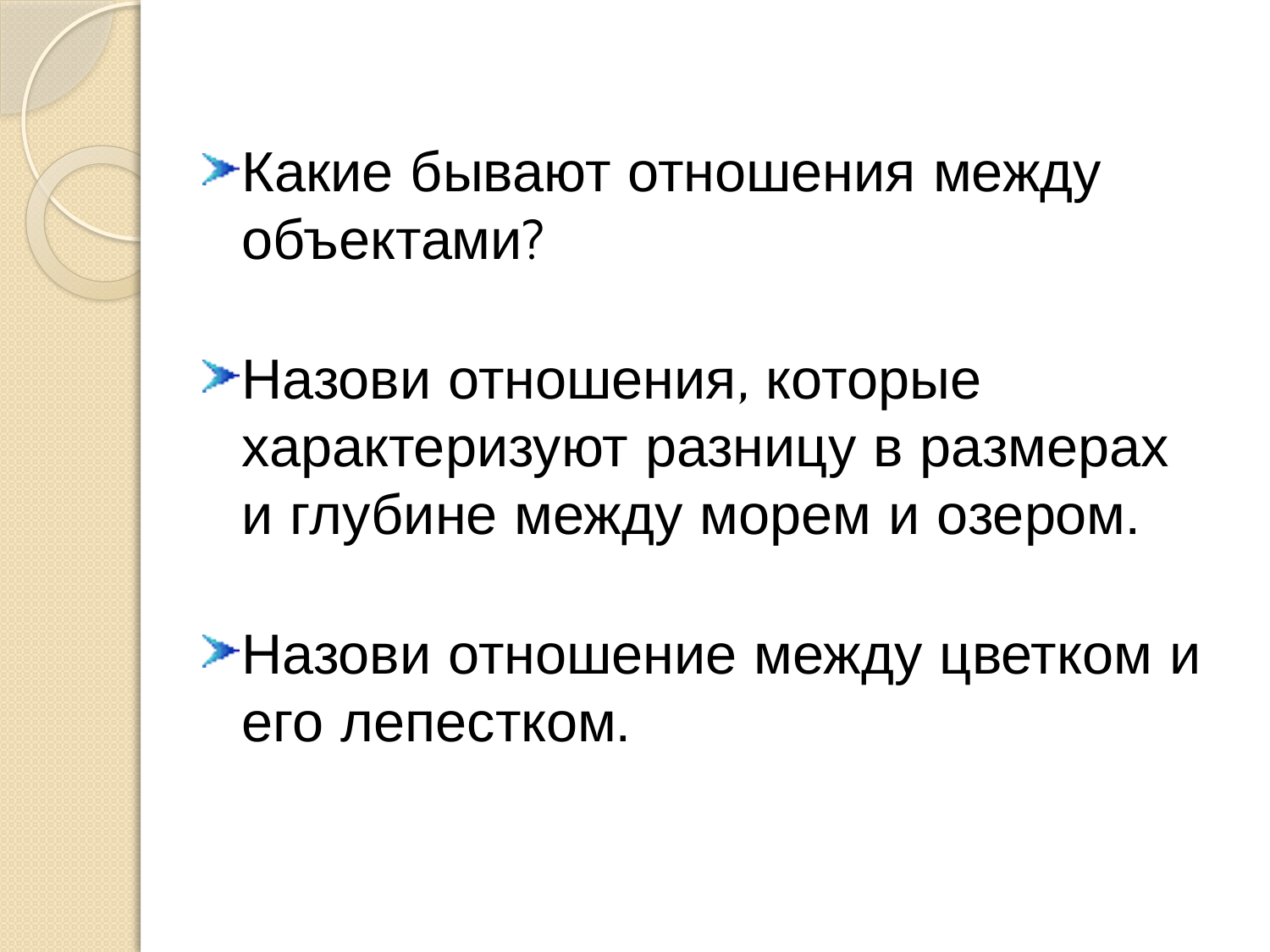

Какие бывают отношения между объектами?

Назови отношения, которые характеризуют разницу в размерах и глубине между морем и озером.

Назови отношение между цветком и его лепестком.